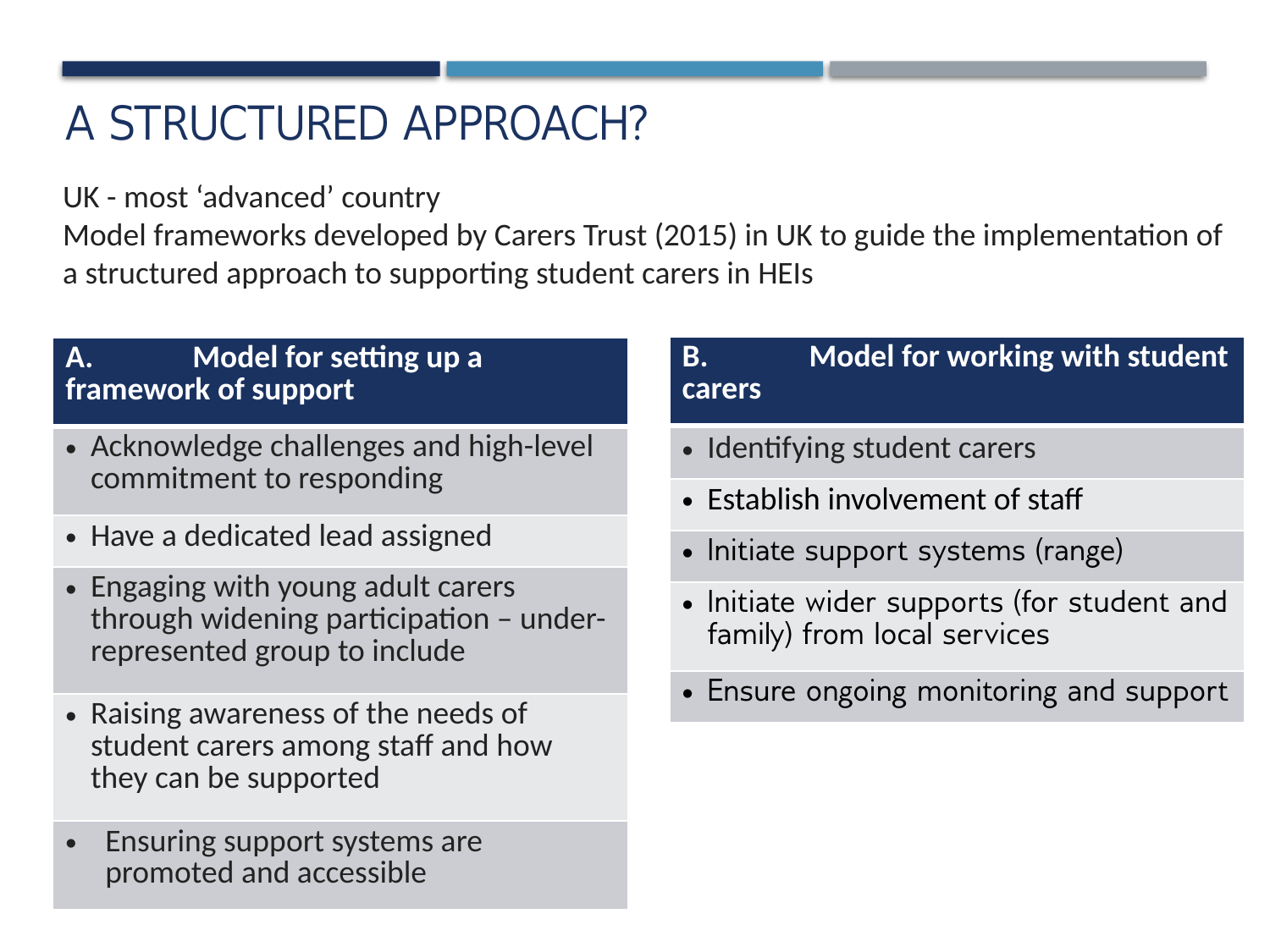

A structured approach?
UK - most ‘advanced’ country
Model frameworks developed by Carers Trust (2015) in UK to guide the implementation of a structured approach to supporting student carers in HEIs

A. 	Model for setting up a framework of support

| B. Model for working with student carers |
| --- |
| Identifying student carers |
| Establish involvement of staff |
| Initiate support systems (range) |
| Initiate wider supports (for student and family) from local services |
| Ensure ongoing monitoring and support |
| A. Model for setting up a framework of support |
| --- |
| Acknowledge challenges and high-level commitment to responding |
| Have a dedicated lead assigned |
| Engaging with young adult carers through widening participation – under-represented group to include |
| Raising awareness of the needs of student carers among staff and how they can be supported |
| Ensuring support systems are promoted and accessible |